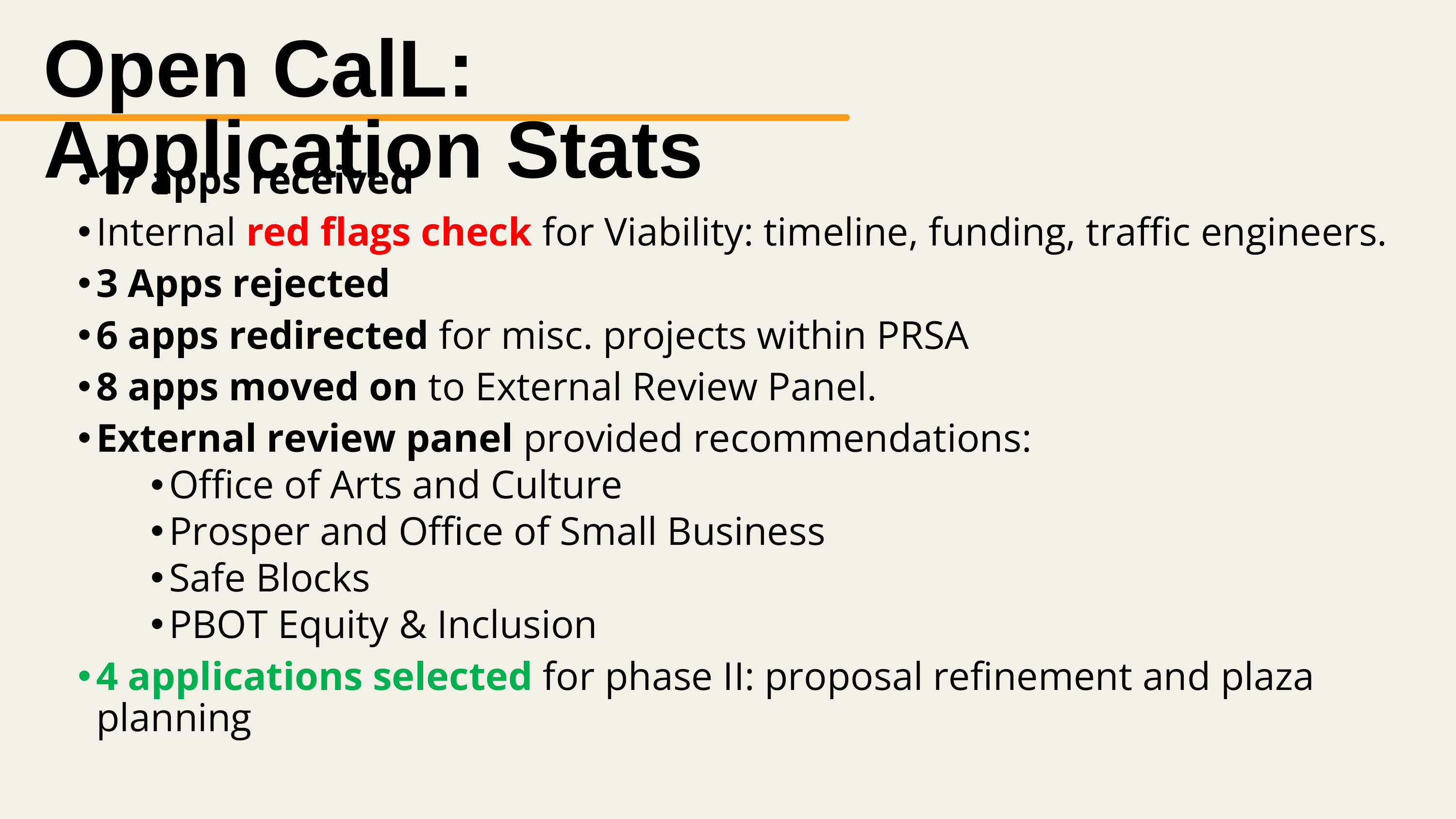

Open CalL: Application Stats

17 apps received
Internal red flags check for Viability: timeline, funding, traffic engineers.
3 Apps rejected
6 apps redirected for misc. projects within PRSA
8 apps moved on to External Review Panel.
External review panel provided recommendations:
Office of Arts and Culture
Prosper and Office of Small Business
Safe Blocks
PBOT Equity & Inclusion
4 applications selected for phase II: proposal refinement and plaza planning